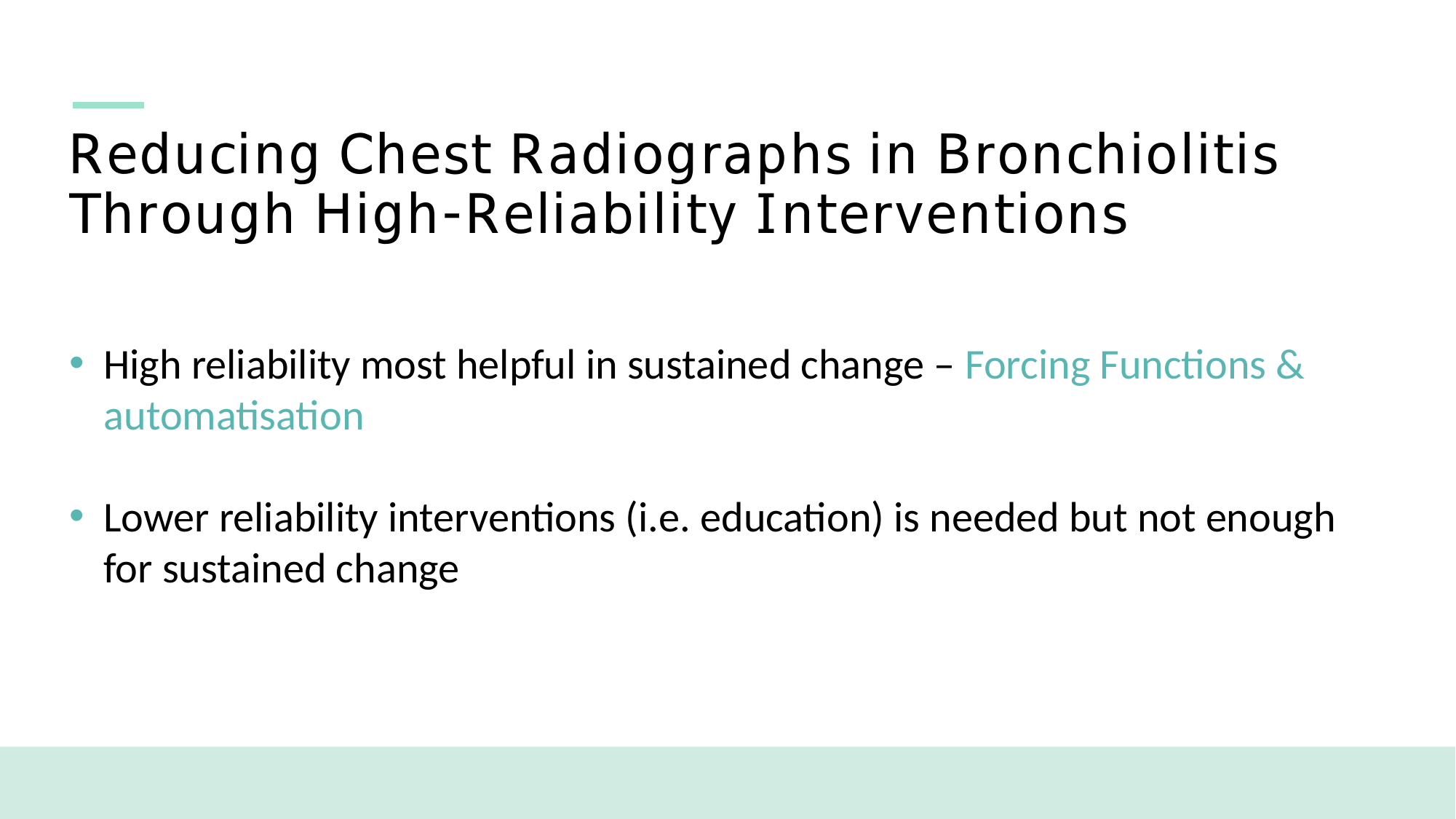

# Reducing Chest Radiographs in Bronchiolitis Through High-Reliability Interventions
High reliability most helpful in sustained change – Forcing Functions & automatisation

Lower reliability interventions (i.e. education) is needed but not enough for sustained change